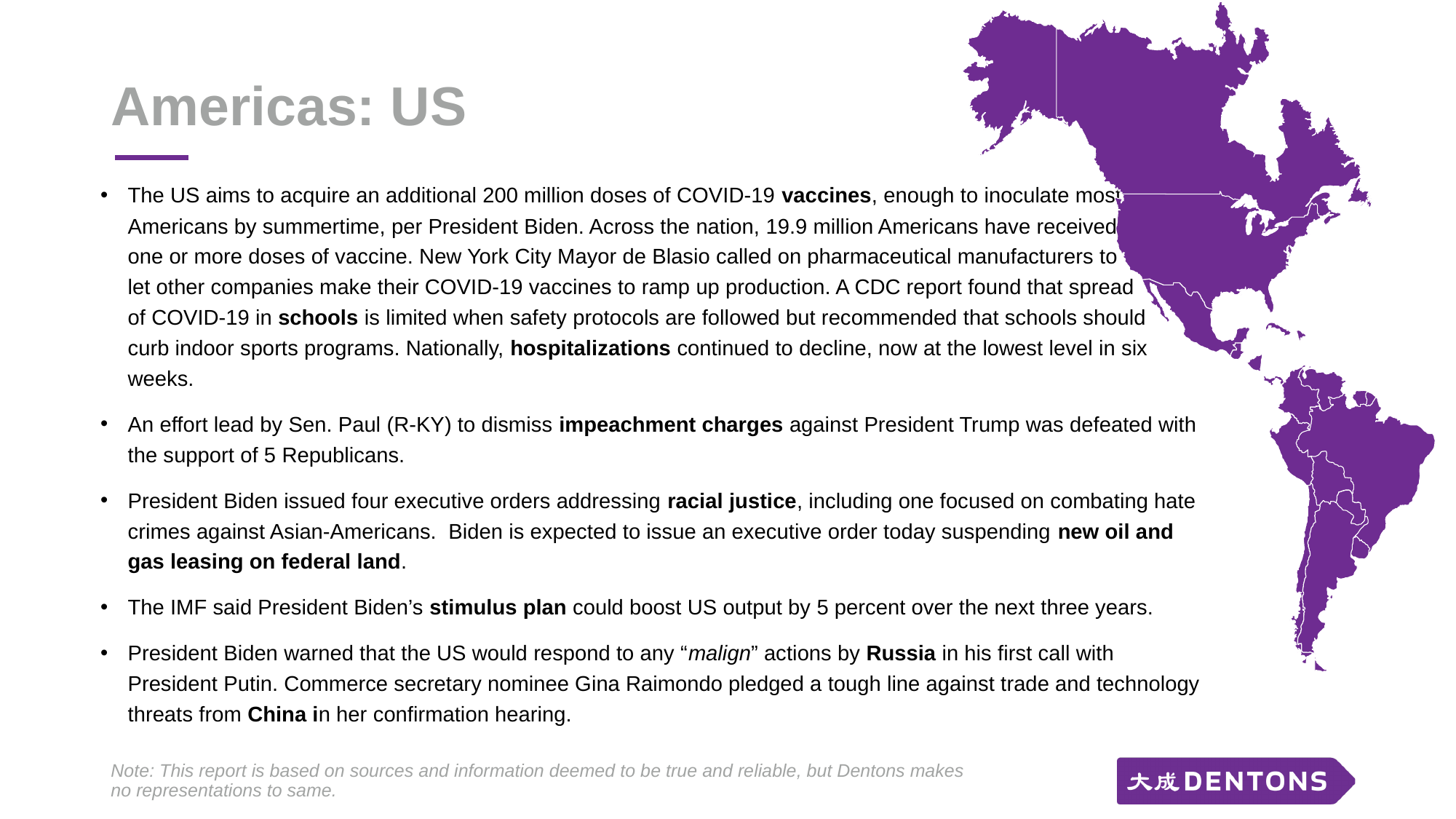

# Americas: US
The US aims to acquire an additional 200 million doses of COVID-19 vaccines, enough to inoculate most
Americans by summertime, per President Biden. Across the nation, 19.9 million Americans have received
one or more doses of vaccine. New York City Mayor de Blasio called on pharmaceutical manufacturers to
let other companies make their COVID-19 vaccines to ramp up production. A CDC report found that spread
of COVID-19 in schools is limited when safety protocols are followed but recommended that schools should
curb indoor sports programs. Nationally, hospitalizations continued to decline, now at the lowest level in six weeks.
An effort lead by Sen. Paul (R-KY) to dismiss impeachment charges against President Trump was defeated with the support of 5 Republicans.
President Biden issued four executive orders addressing racial justice, including one focused on combating hate crimes against Asian-Americans.  Biden is expected to issue an executive order today suspending new oil and gas leasing on federal land.
The IMF said President Biden’s stimulus plan could boost US output by 5 percent over the next three years.
President Biden warned that the US would respond to any “malign” actions by Russia in his first call with President Putin. Commerce secretary nominee Gina Raimondo pledged a tough line against trade and technology threats from China in her confirmation hearing.

Note: This report is based on sources and information deemed to be true and reliable, but Dentons makes no representations to same.